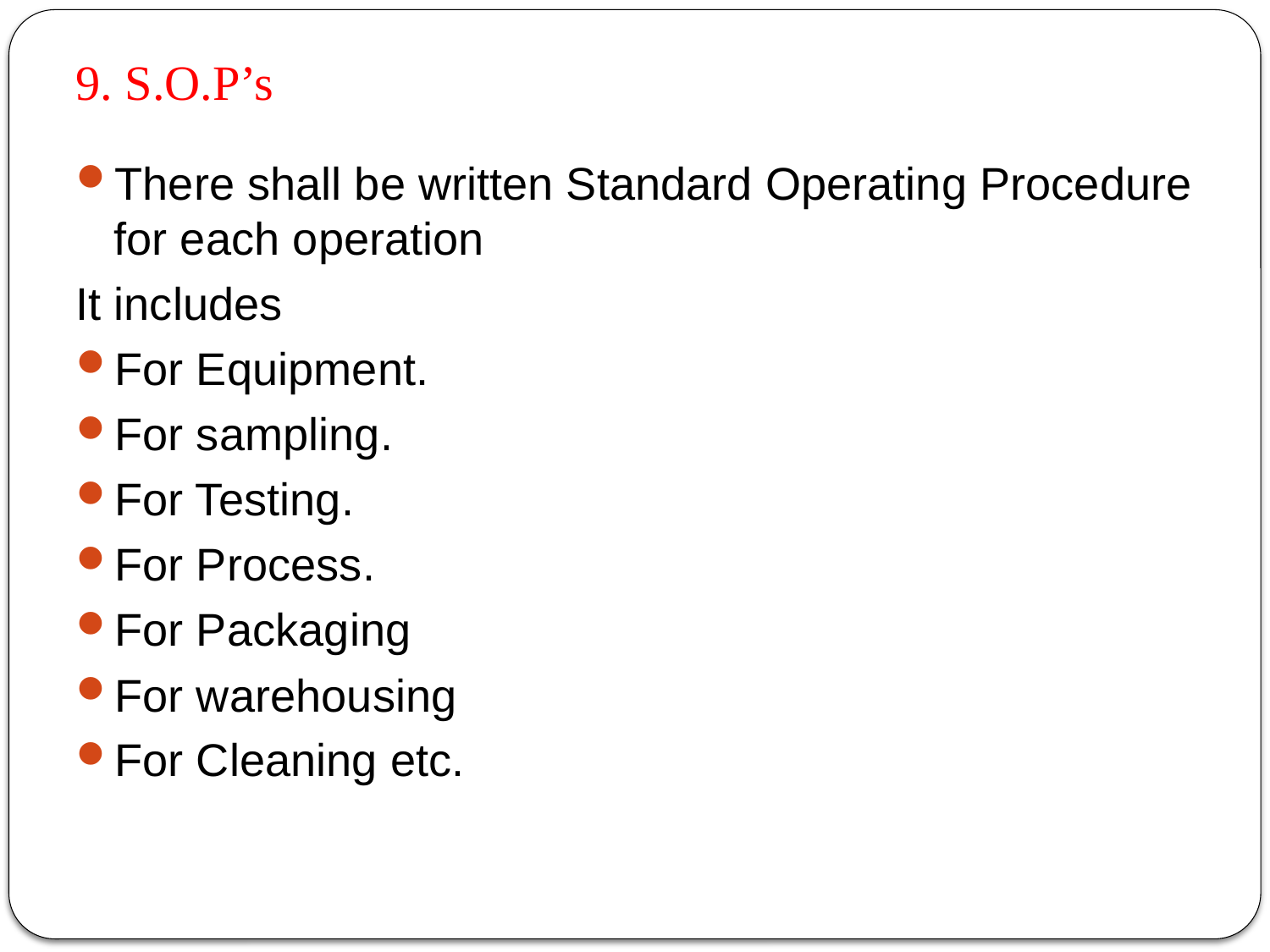

# 9. S.O.P’s
There shall be written Standard Operating Procedure for each operation
It includes
For Equipment.
For sampling.
For Testing.
For Process.
For Packaging
For warehousing
For Cleaning etc.